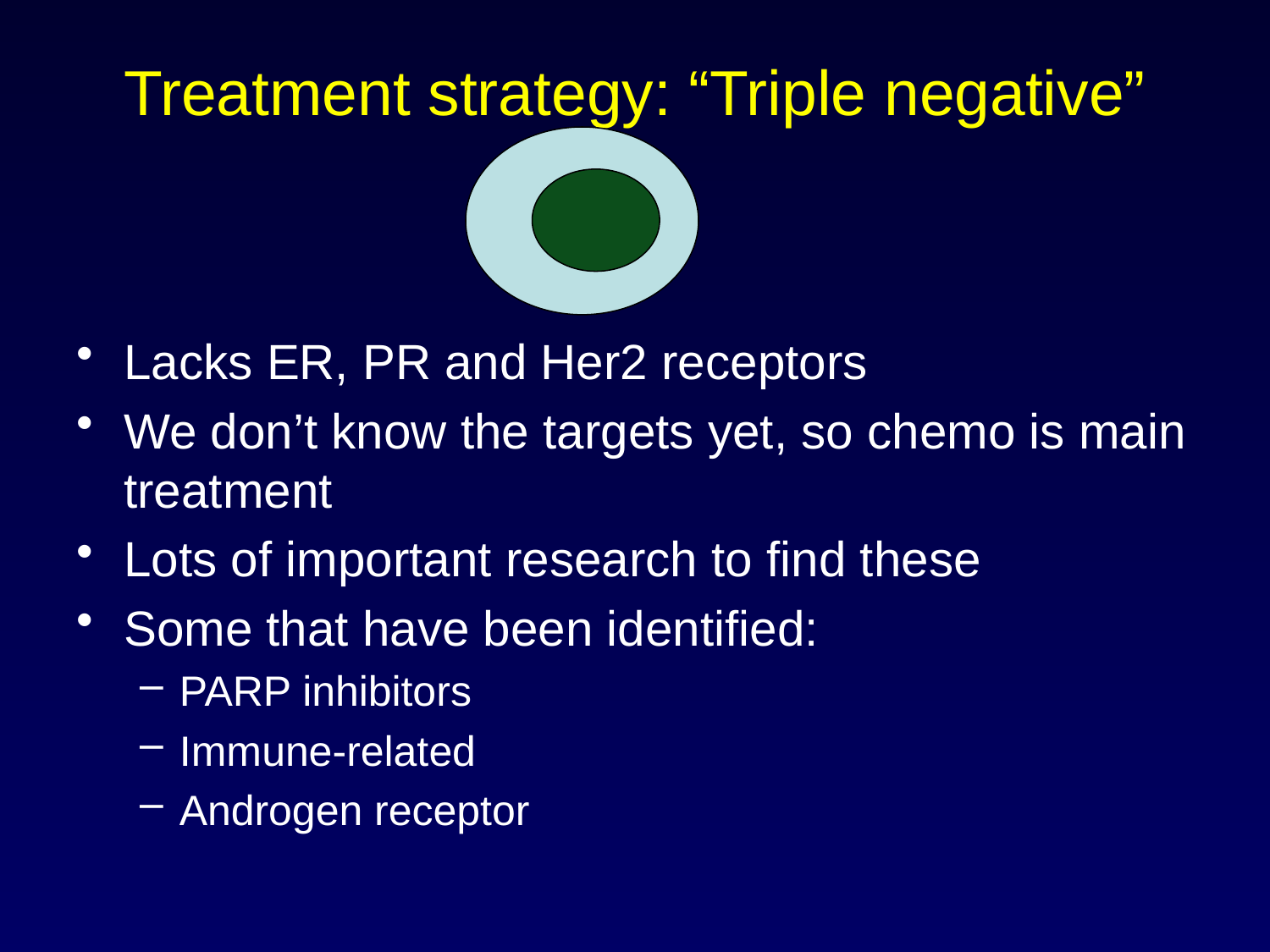

# Treatment strategy: “Triple negative”

Lacks ER, PR and Her2 receptors
We don’t know the targets yet, so chemo is main treatment
Lots of important research to find these
Some that have been identified:
PARP inhibitors
Immune-related
Androgen receptor